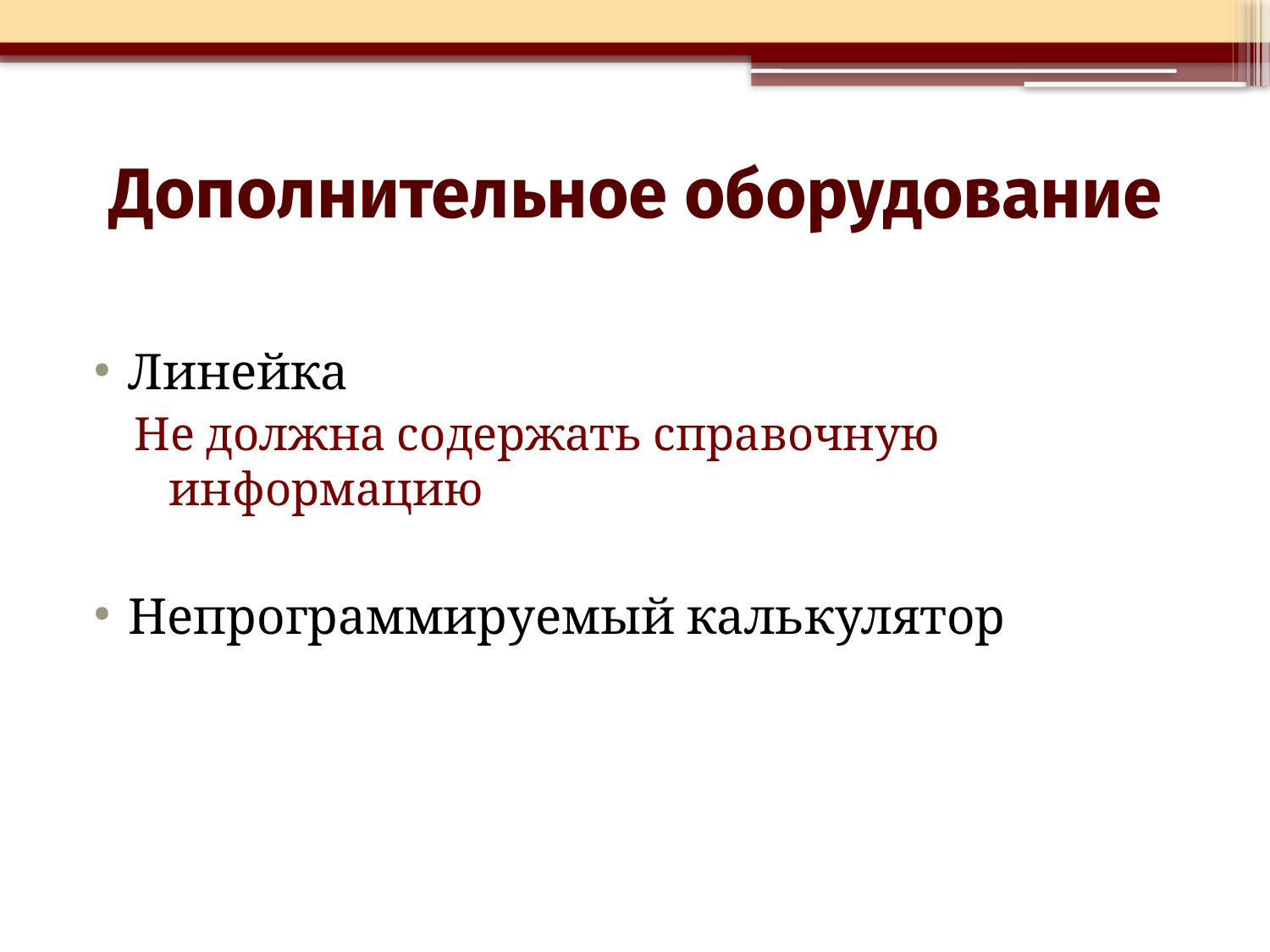

# Дополнительное оборудование

Линейка
Не должна содержать справочную информацию

Непрограммируемый калькулятор